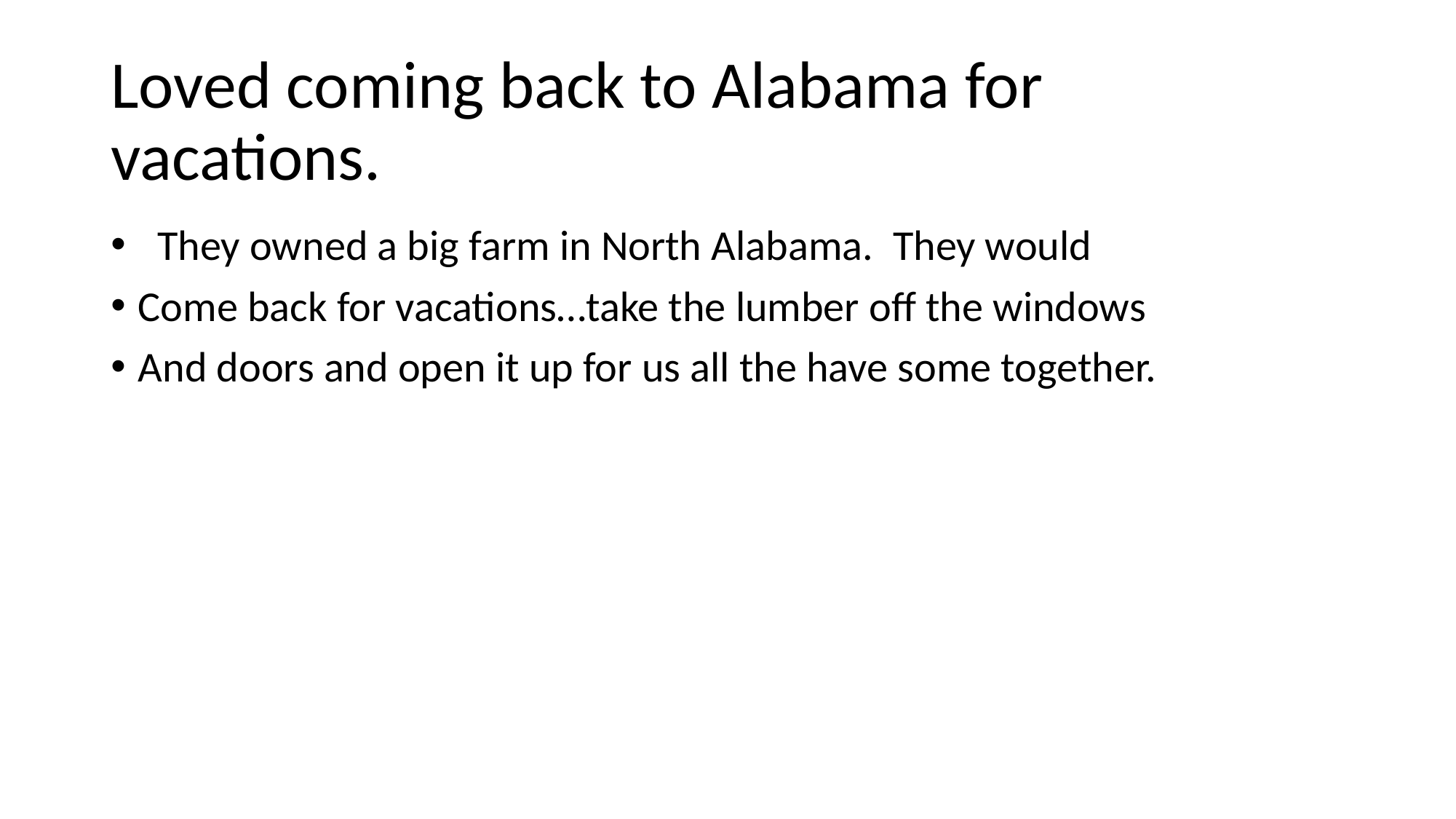

# Loved coming back to Alabama for vacations.
  They owned a big farm in North Alabama.  They would
Come back for vacations…take the lumber off the windows
And doors and open it up for us all the have some together.